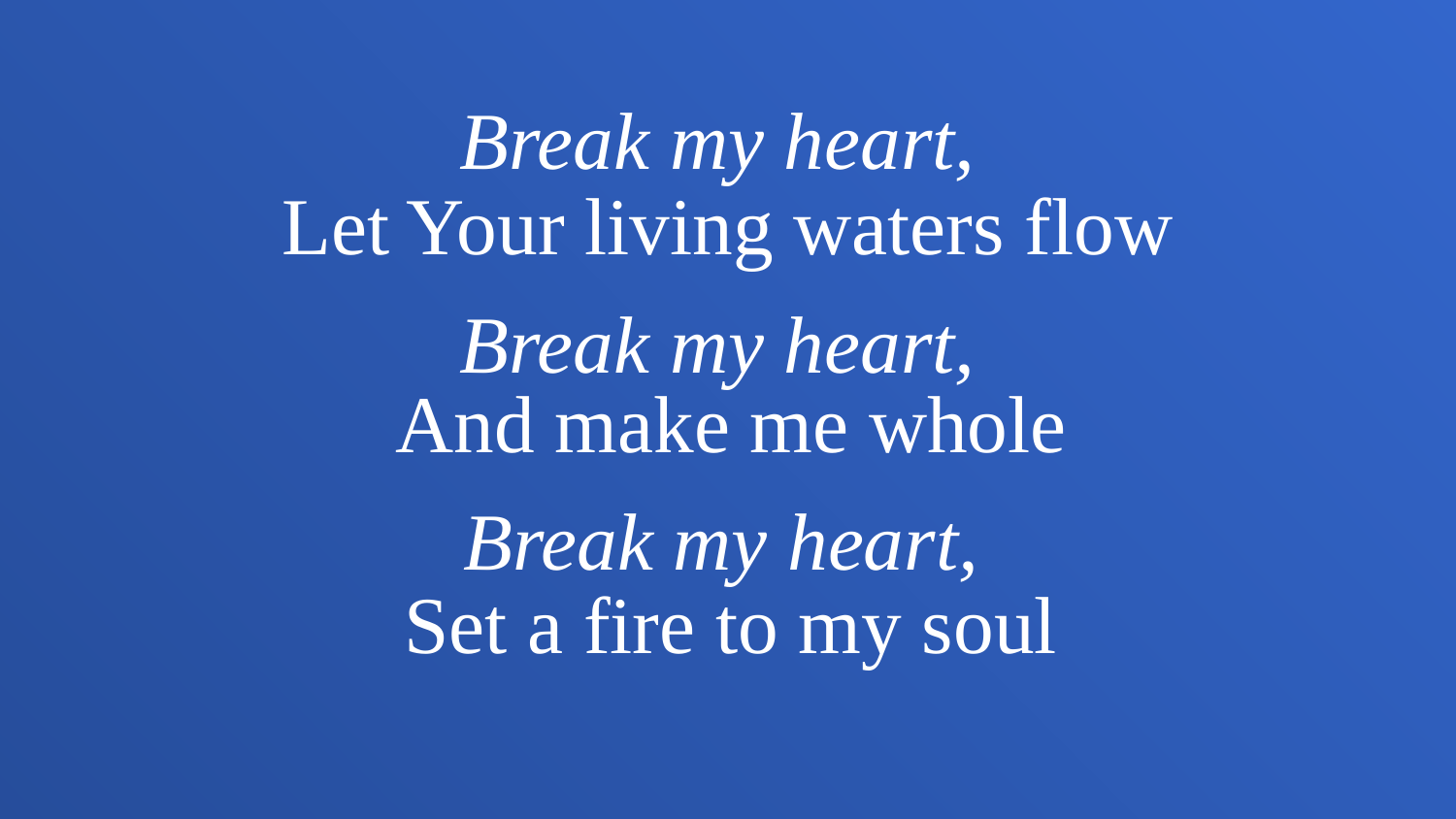

Break my heart,
Let Your living waters flow
Break my heart,
And make me whole
Break my heart,
Set a fire to my soul